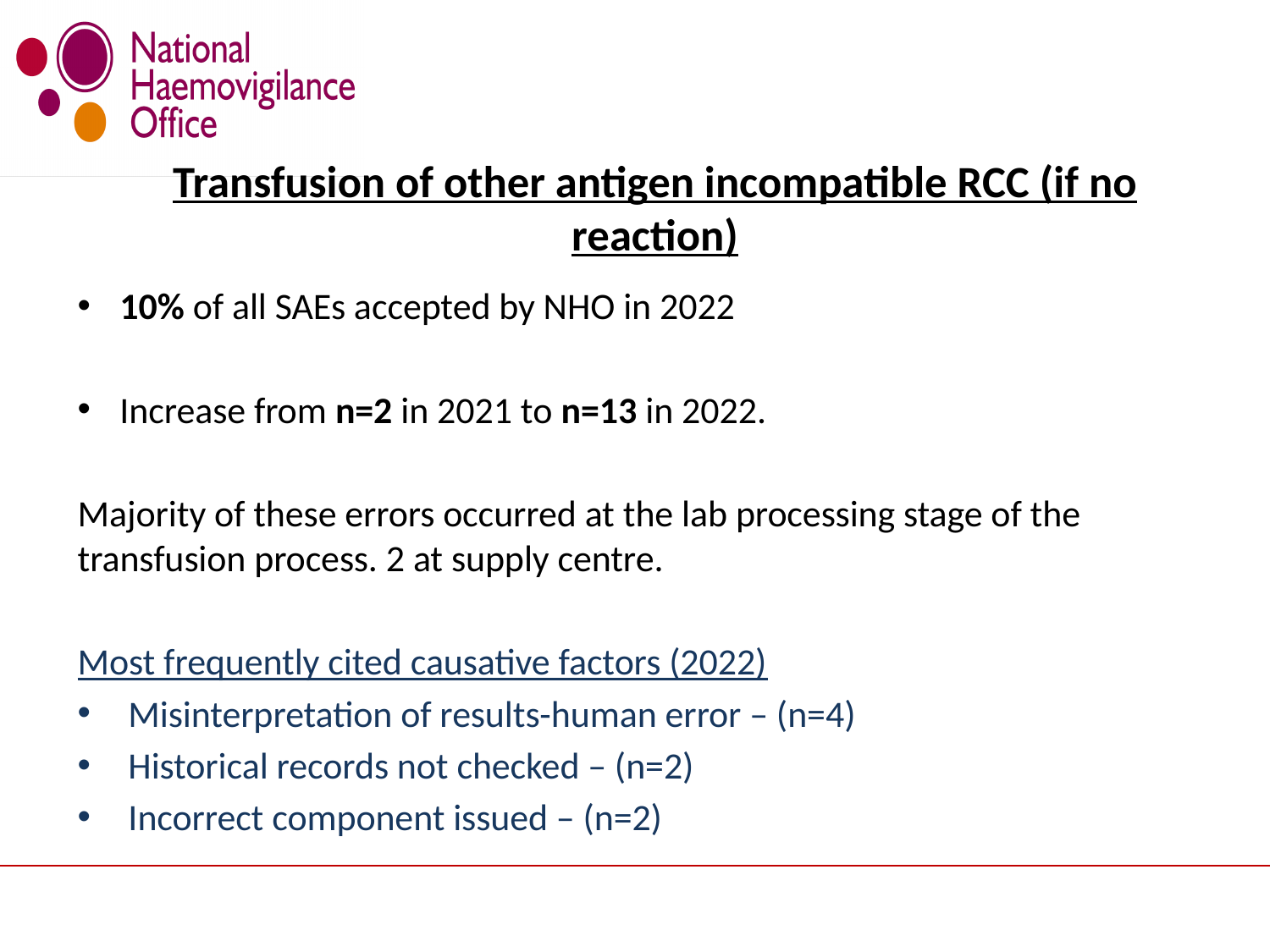

# Transfusion of other antigen incompatible RCC (if no reaction)
10% of all SAEs accepted by NHO in 2022

Increase from n=2 in 2021 to n=13 in 2022.

Majority of these errors occurred at the lab processing stage of the transfusion process. 2 at supply centre.

Most frequently cited causative factors (2022)
 Misinterpretation of results-human error – (n=4)
 Historical records not checked – (n=2)
 Incorrect component issued – (n=2)